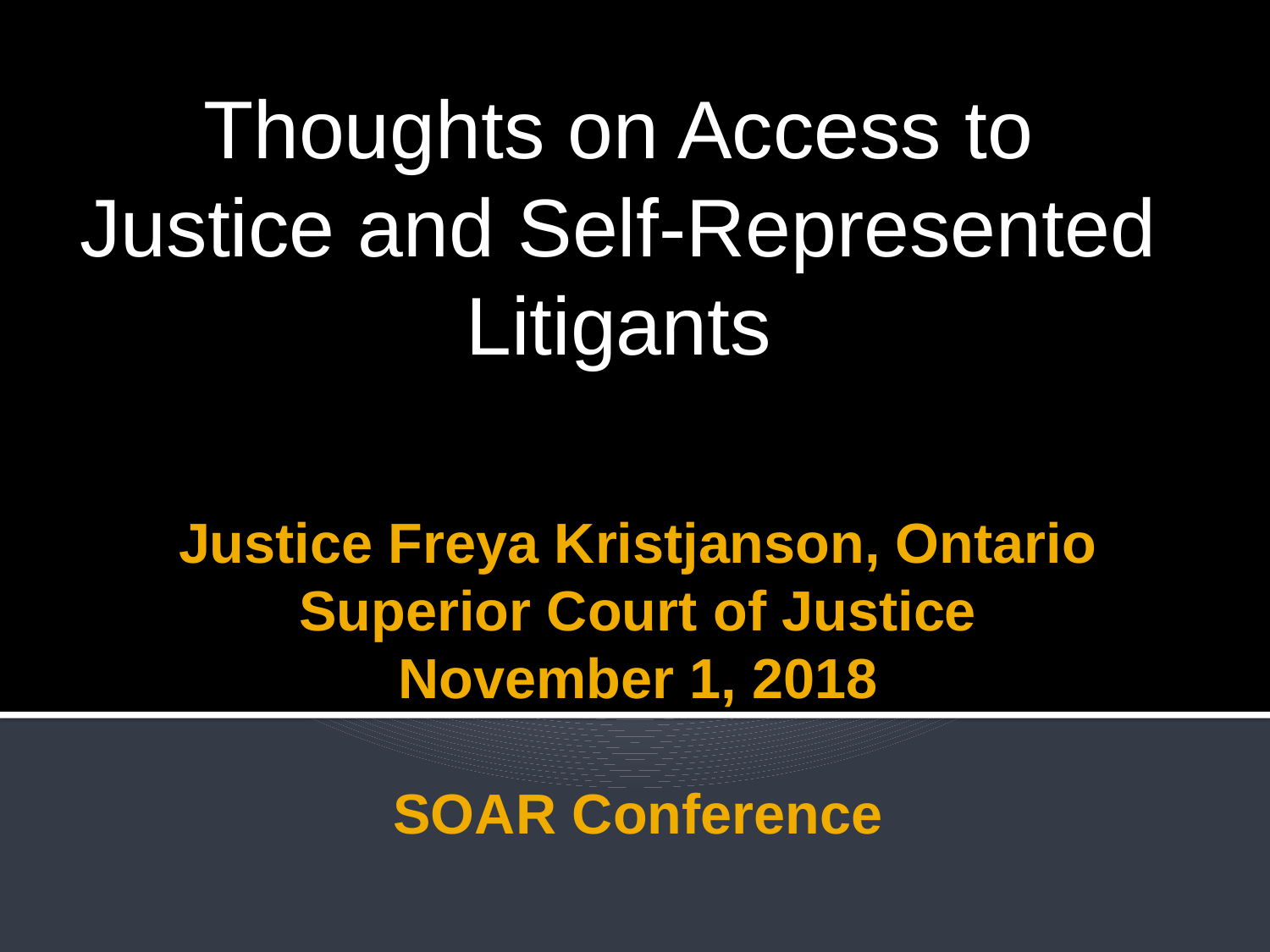

Thoughts on Access to Justice and Self-Represented Litigants
# Justice Freya Kristjanson, Ontario Superior Court of Justice November 1, 2018 SOAR Conference